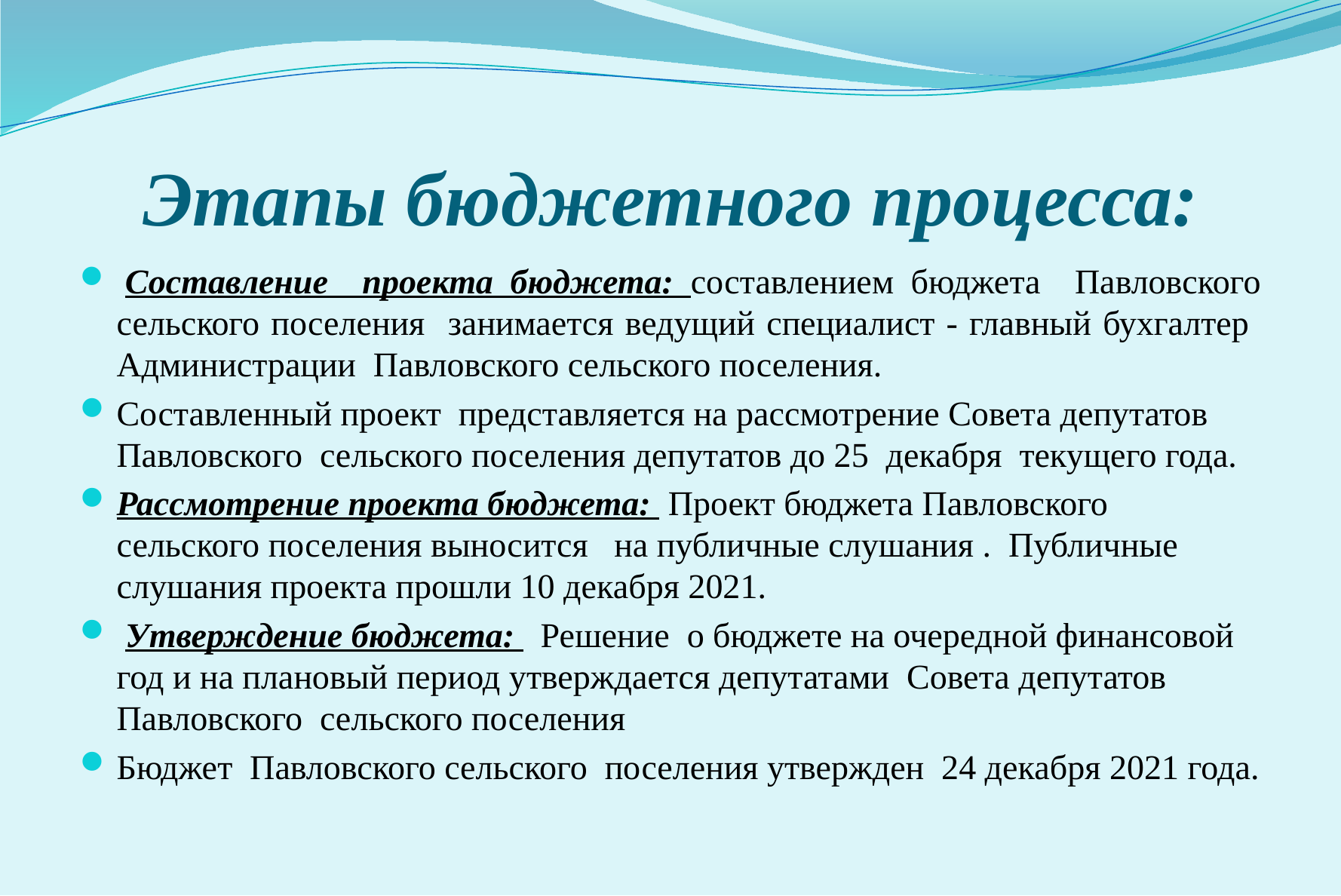

# Этапы бюджетного процесса:
 Составление  проекта бюджета: составлением бюджета  Павловского сельского поселения  занимается ведущий специалист - главный бухгалтер  Администрации  Павловского сельского поселения.
Составленный проект  представляется на рассмотрение Совета депутатов  Павловского  сельского поселения депутатов до 25  декабря  текущего года.
Рассмотрение проекта бюджета:  Проект бюджета Павловского  сельского поселения выносится   на публичные слушания .  Публичные слушания проекта прошли 10 декабря 2021.
 Утверждение бюджета:   Решение  о бюджете на очередной финансовой год и на плановый период утверждается депутатами  Совета депутатов Павловского  сельского поселения
Бюджет  Павловского сельского  поселения утвержден  24 декабря 2021 года.